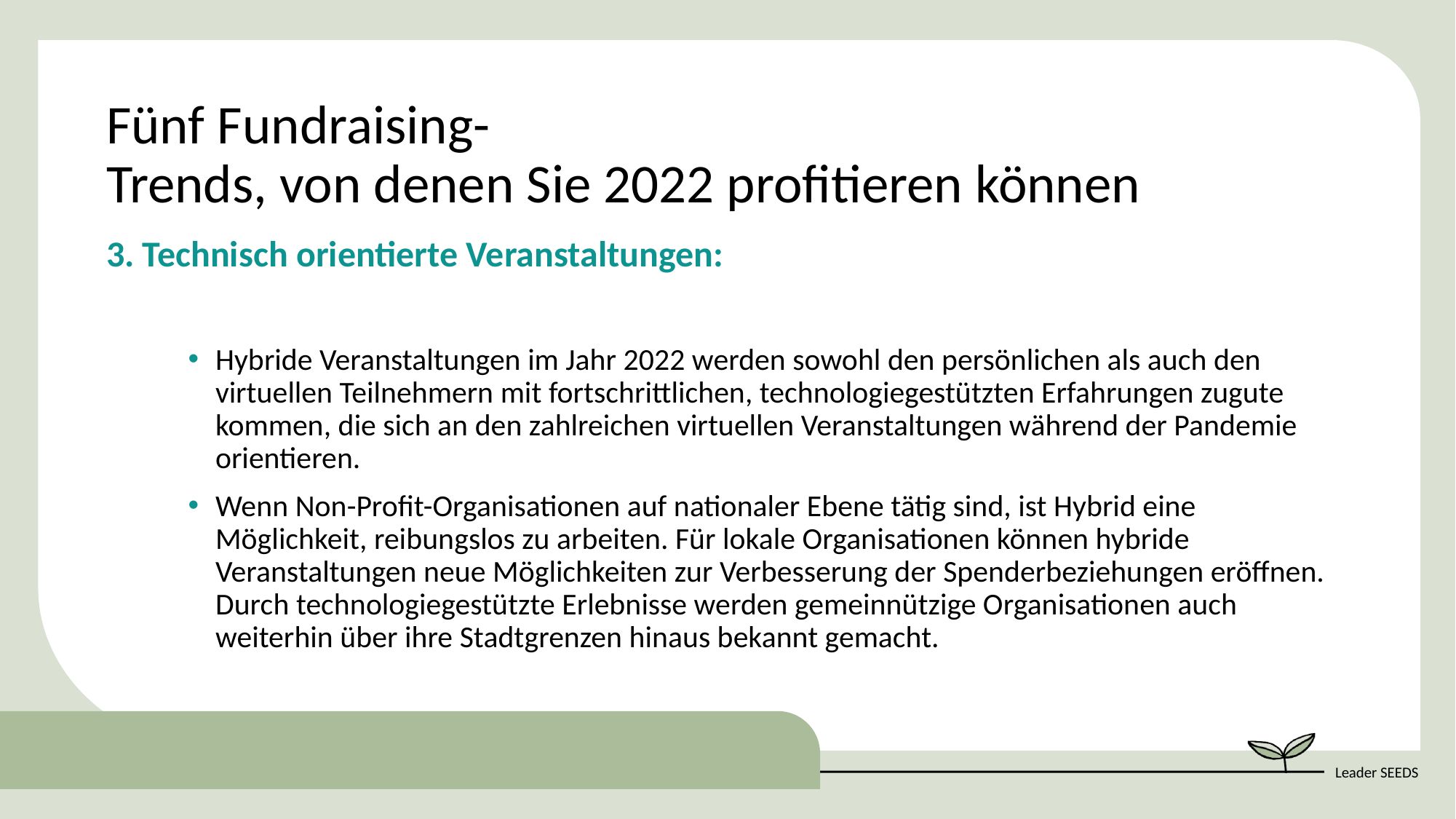

Fünf Fundraising-Trends, von denen Sie 2022 profitieren können

3. Technisch orientierte Veranstaltungen:

Hybride Veranstaltungen im Jahr 2022 werden sowohl den persönlichen als auch den virtuellen Teilnehmern mit fortschrittlichen, technologiegestützten Erfahrungen zugute kommen, die sich an den zahlreichen virtuellen Veranstaltungen während der Pandemie orientieren.
Wenn Non-Profit-Organisationen auf nationaler Ebene tätig sind, ist Hybrid eine Möglichkeit, reibungslos zu arbeiten. Für lokale Organisationen können hybride Veranstaltungen neue Möglichkeiten zur Verbesserung der Spenderbeziehungen eröffnen. Durch technologiegestützte Erlebnisse werden gemeinnützige Organisationen auch weiterhin über ihre Stadtgrenzen hinaus bekannt gemacht.